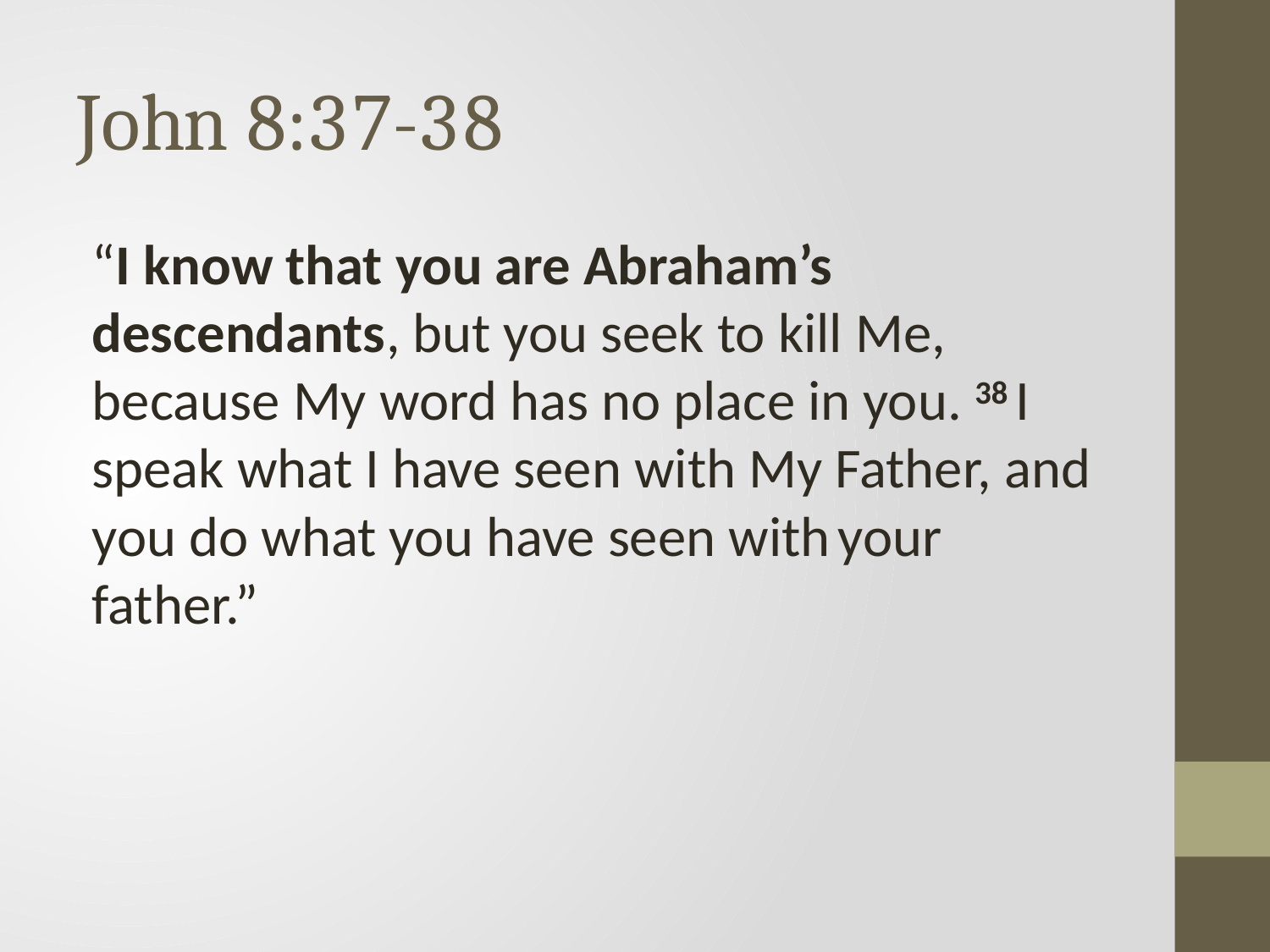

# John 8:37-38
“I know that you are Abraham’s descendants, but you seek to kill Me, because My word has no place in you. 38 I speak what I have seen with My Father, and you do what you have seen with your father.”